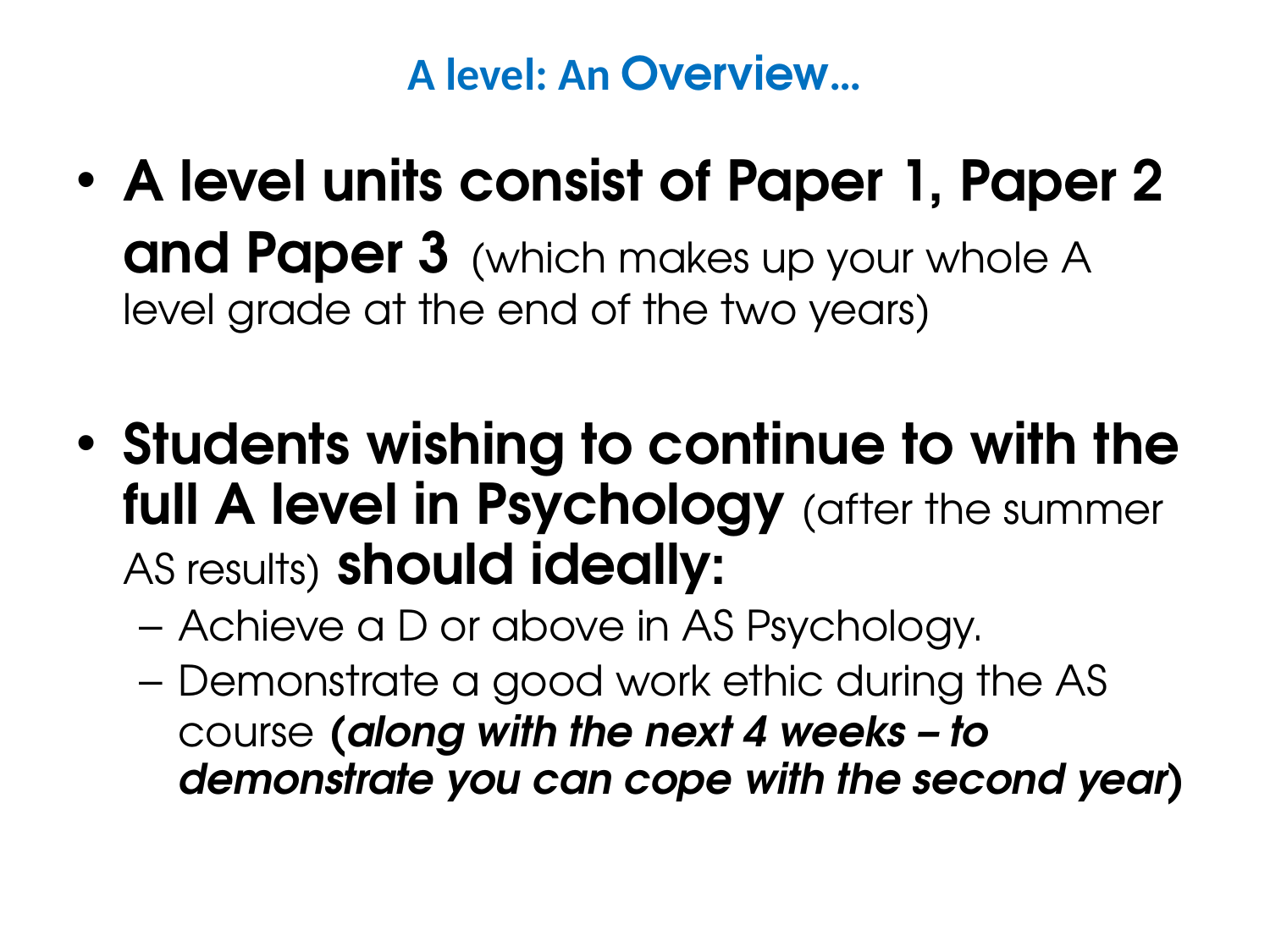

# A level: An Overview…
A level units consist of Paper 1, Paper 2 and Paper 3 (which makes up your whole A level grade at the end of the two years)

Students wishing to continue to with the full A level in Psychology (after the summer AS results) should ideally:
Achieve a D or above in AS Psychology.
Demonstrate a good work ethic during the AS course (along with the next 4 weeks – to demonstrate you can cope with the second year)